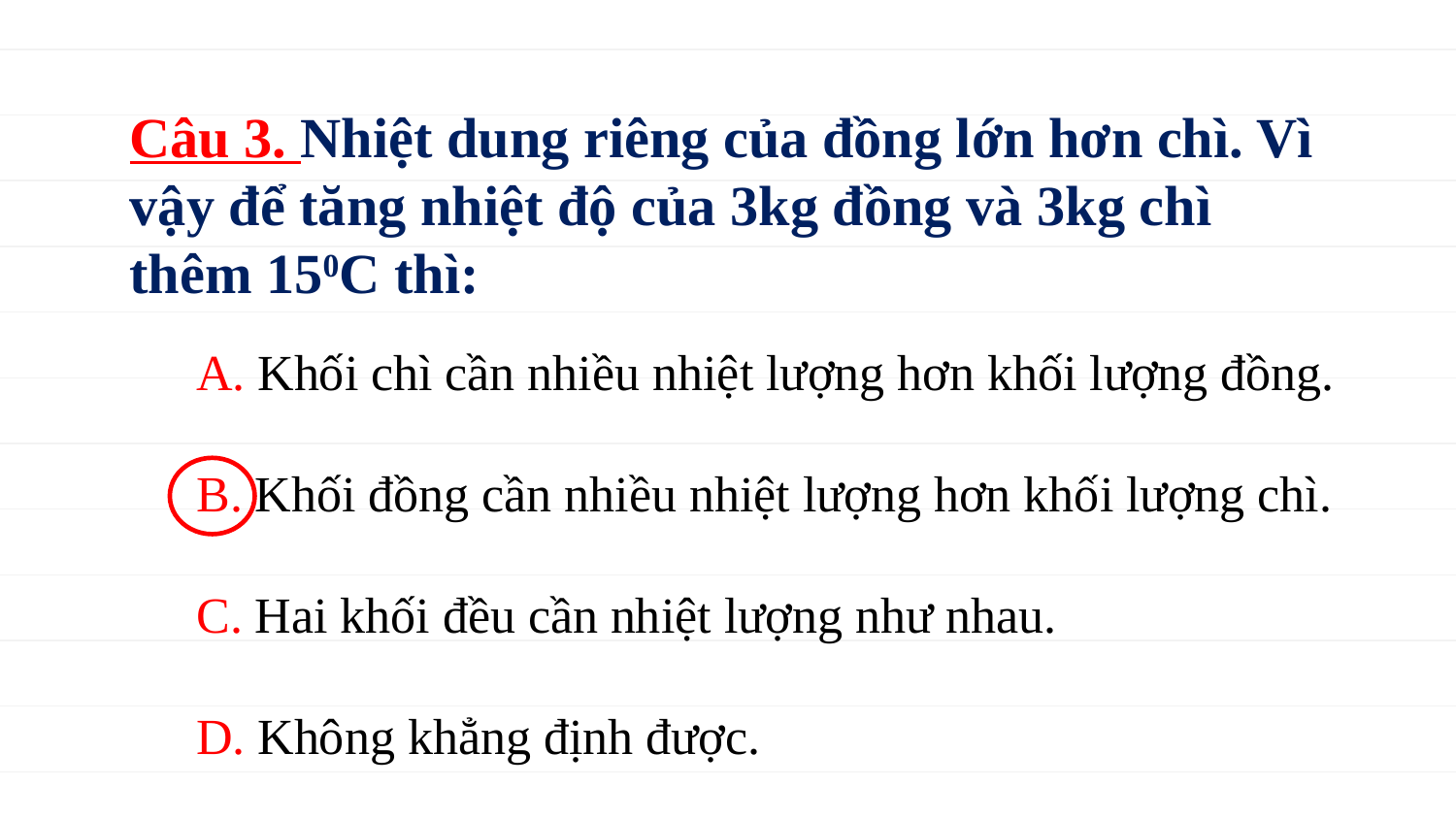

Câu 3. Nhiệt dung riêng của đồng lớn hơn chì. Vì vậy để tăng nhiệt độ của 3kg đồng và 3kg chì thêm 150C thì:
	A. Khối chì cần nhiều nhiệt lượng hơn khối lượng đồng.

	B. Khối đồng cần nhiều nhiệt lượng hơn khối lượng chì.

	C. Hai khối đều cần nhiệt lượng như nhau.

	D. Không khẳng định được.